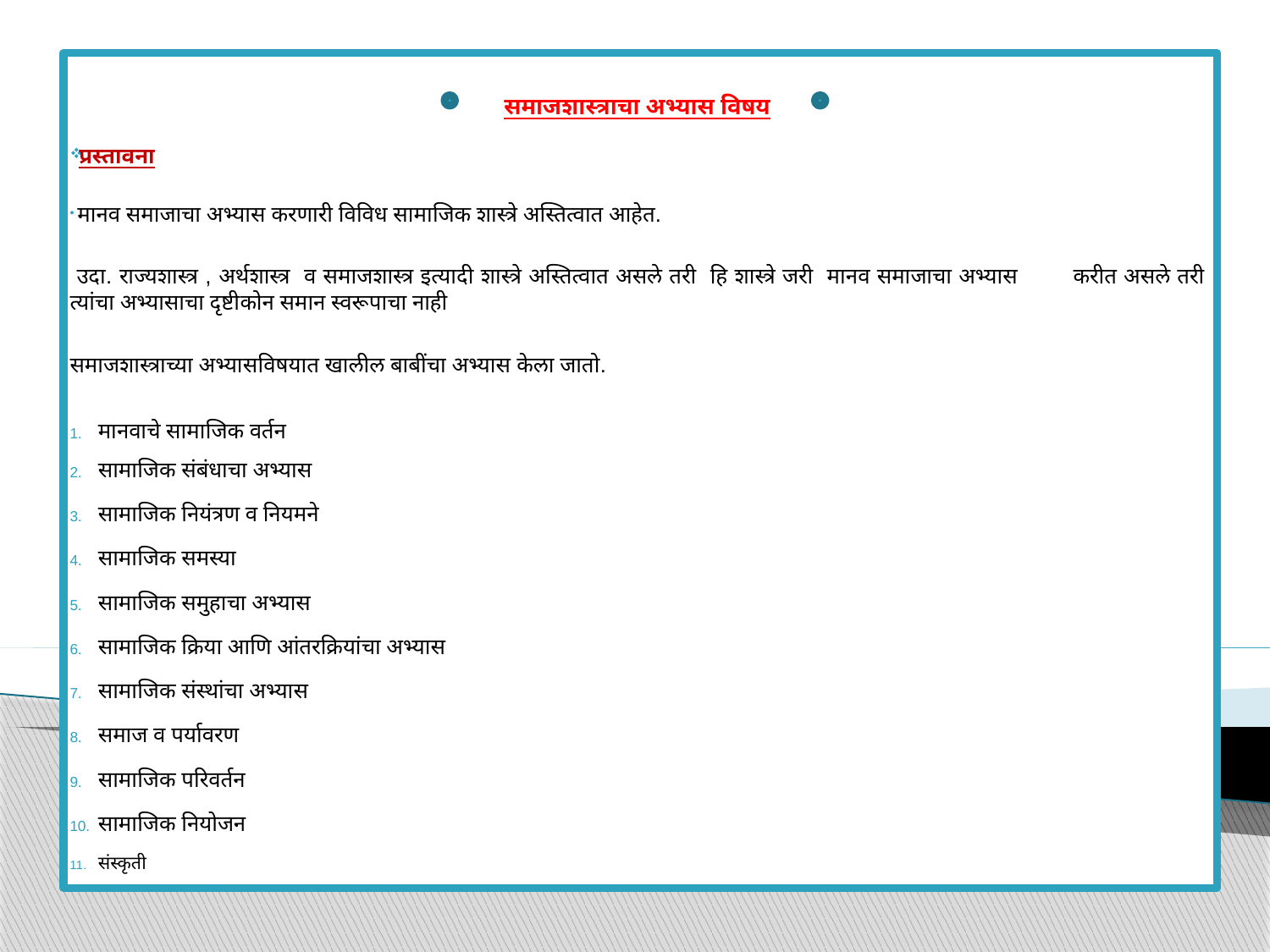

समाजशास्त्राचा अभ्यास विषय

प्रस्तावना

 मानव समाजाचा अभ्यास करणारी विविध सामाजिक शास्त्रे अस्तित्वात आहेत.

 उदा. राज्यशास्त्र , अर्थशास्त्र  व समाजशास्त्र इत्यादी शास्त्रे अस्तित्वात असले तरी  हि शास्त्रे जरी  मानव समाजाचा अभ्यास        करीत असले तरी त्यांचा अभ्यासाचा दृष्टीकोन समान स्वरूपाचा नाही

समाजशास्त्राच्या अभ्यासविषयात खालील बाबींचा अभ्यास केला जातो.

मानवाचे सामाजिक वर्तन
सामाजिक संबंधाचा अभ्यास
सामाजिक नियंत्रण व नियमने
सामाजिक समस्या
सामाजिक समुहाचा अभ्यास
सामाजिक क्रिया आणि आंतरक्रियांचा अभ्यास
सामाजिक संस्थांचा अभ्यास
समाज व पर्यावरण
सामाजिक परिवर्तन
सामाजिक नियोजन
संस्कृती